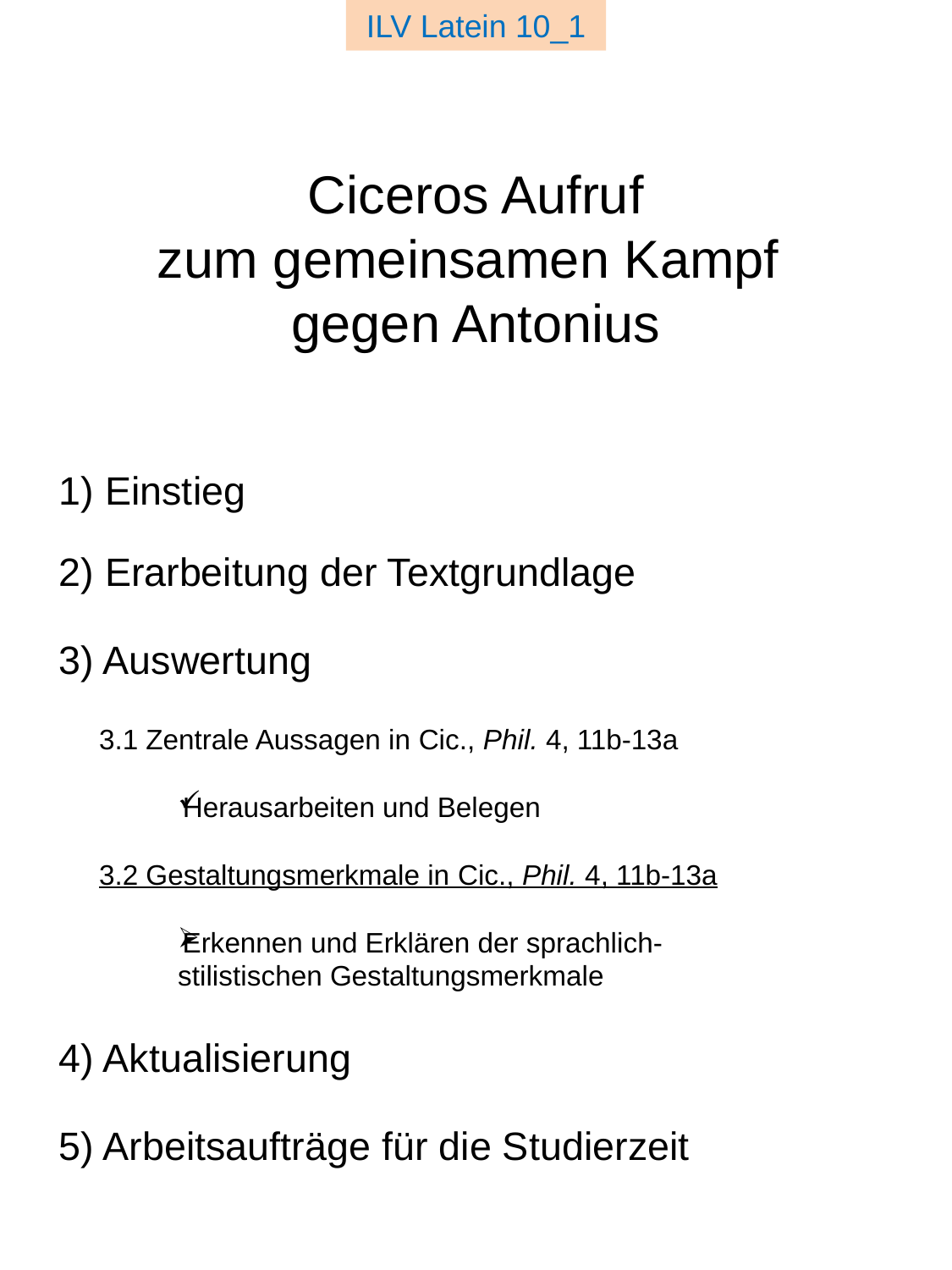

ILV Latein 10_1
# Ciceros Aufruf zum gemeinsamen Kampf gegen Antonius
1) Einstieg

2) Erarbeitung der Textgrundlage

3) Auswertung

3.1 Zentrale Aussagen in Cic., Phil. 4, 11b-13a

Herausarbeiten und Belegen

3.2 Gestaltungsmerkmale in Cic., Phil. 4, 11b-13a

Erkennen und Erklären der sprachlich-
stilistischen Gestaltungsmerkmale

4) Aktualisierung

5) Arbeitsaufträge für die Studierzeit